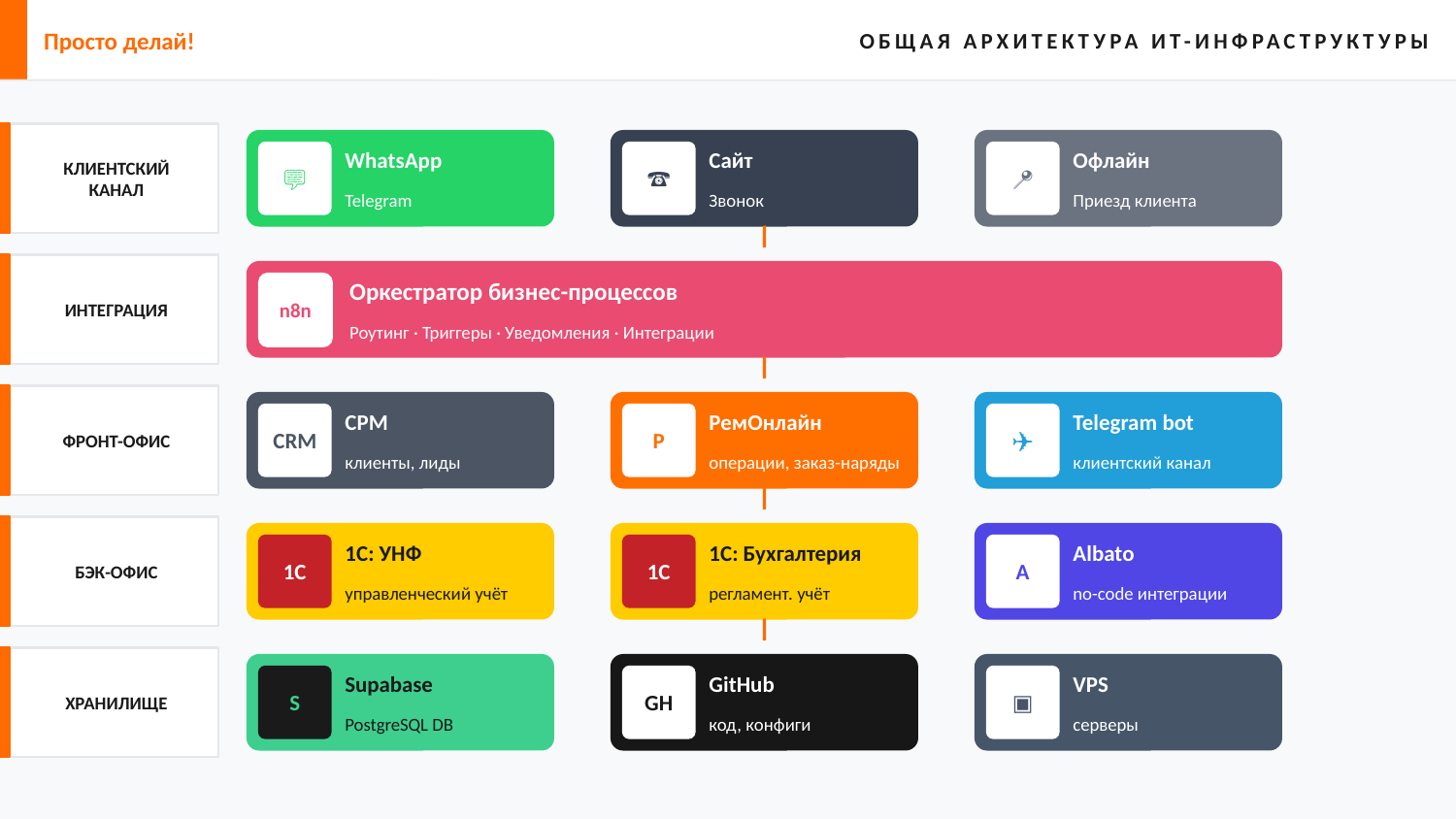

Просто делай!
ОБЩАЯ АРХИТЕКТУРА ИТ-ИНФРАСТРУКТУРЫ

КЛИЕНТСКИЙ
КАНАЛ

WhatsApp
Сайт
Офлайн

💬

☎

📍
Telegram
Звонок
Приезд клиента

ИНТЕГРАЦИЯ

Оркестратор бизнес-процессов

n8n
Роутинг · Триггеры · Уведомления · Интеграции

ФРОНТ-ОФИС

СРМ
РемОнлайн
Telegram bot

CRM

Р

✈
клиенты, лиды
операции, заказ-наряды
клиентский канал

БЭК-ОФИС

1С: УНФ
1С: Бухгалтерия
Albato

1С

1С

A
управленческий учёт
регламент. учёт
no-code интеграции

ХРАНИЛИЩЕ

Supabase
GitHub
VPS

S

GH

▣
PostgreSQL DB
код, конфиги
серверы